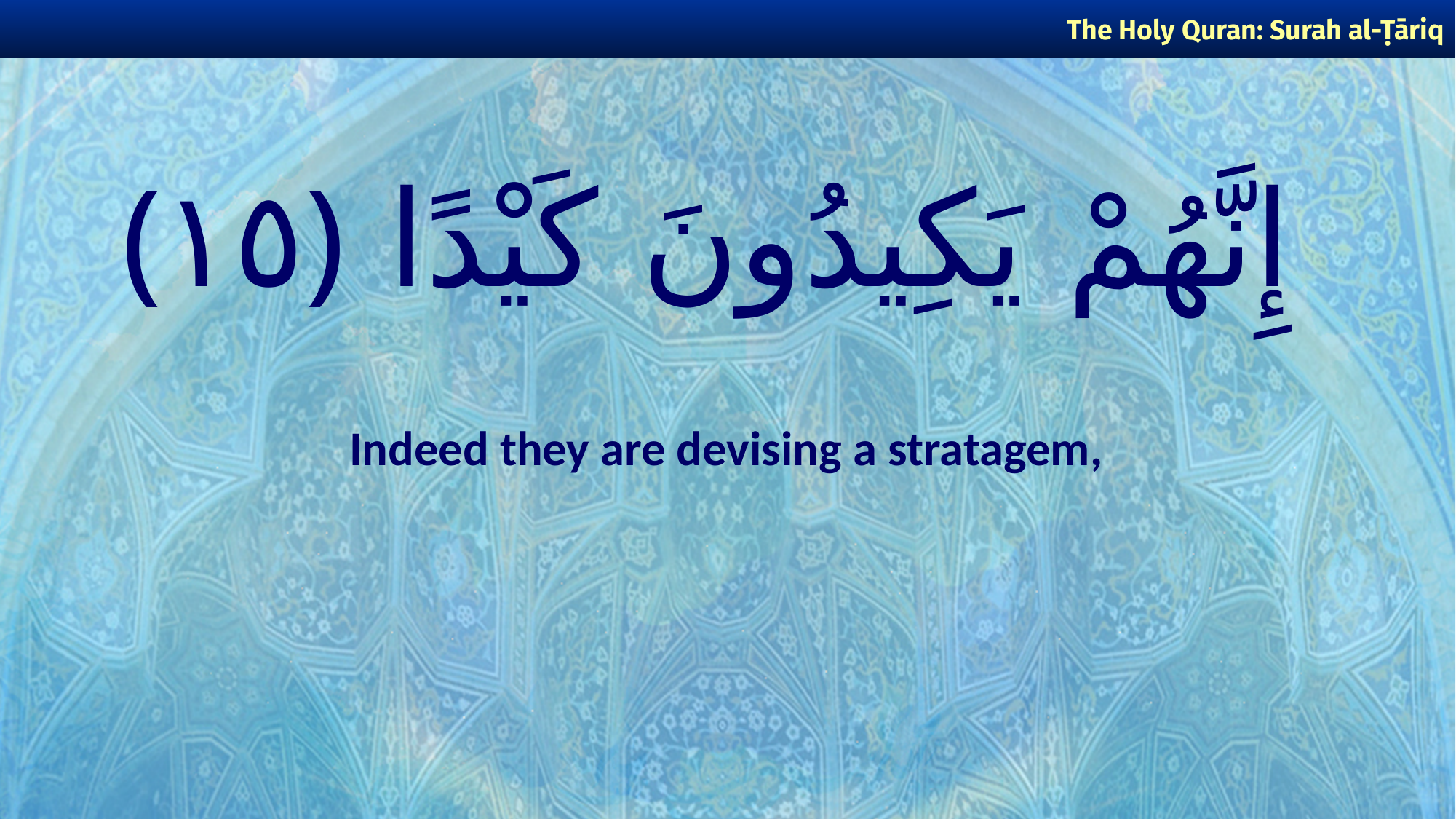

The Holy Quran: Surah al-Ṭāriq
# إِنَّهُمْ يَكِيدُونَ كَيْدًا ﴿١٥﴾
Indeed they are devising a stratagem,